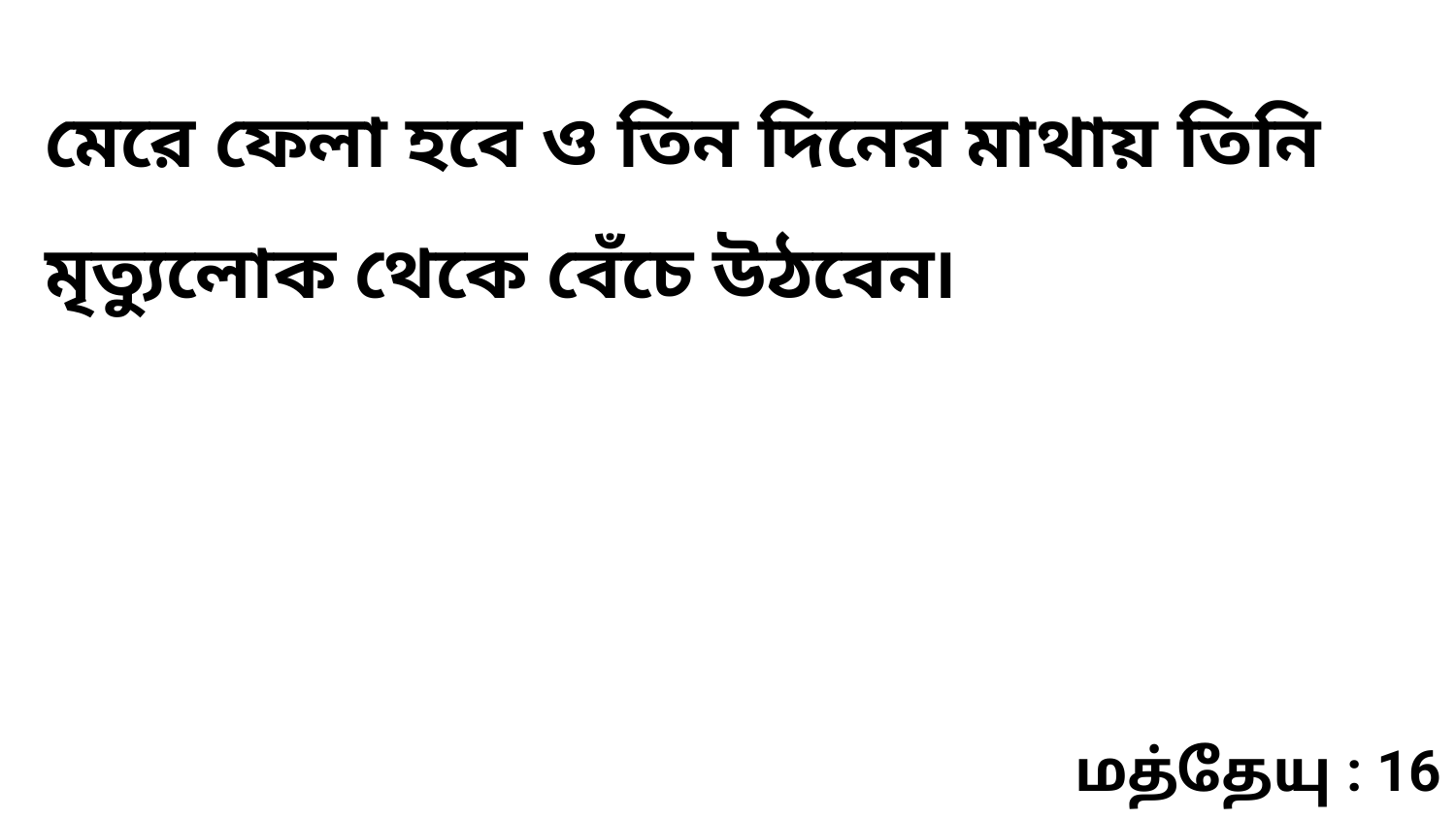

মেরে ফেলা হবে ও তিন দিনের মাথায় তিনি মৃত্যুলোক থেকে বেঁচে উঠবেন৷
மத்தேயு : 16